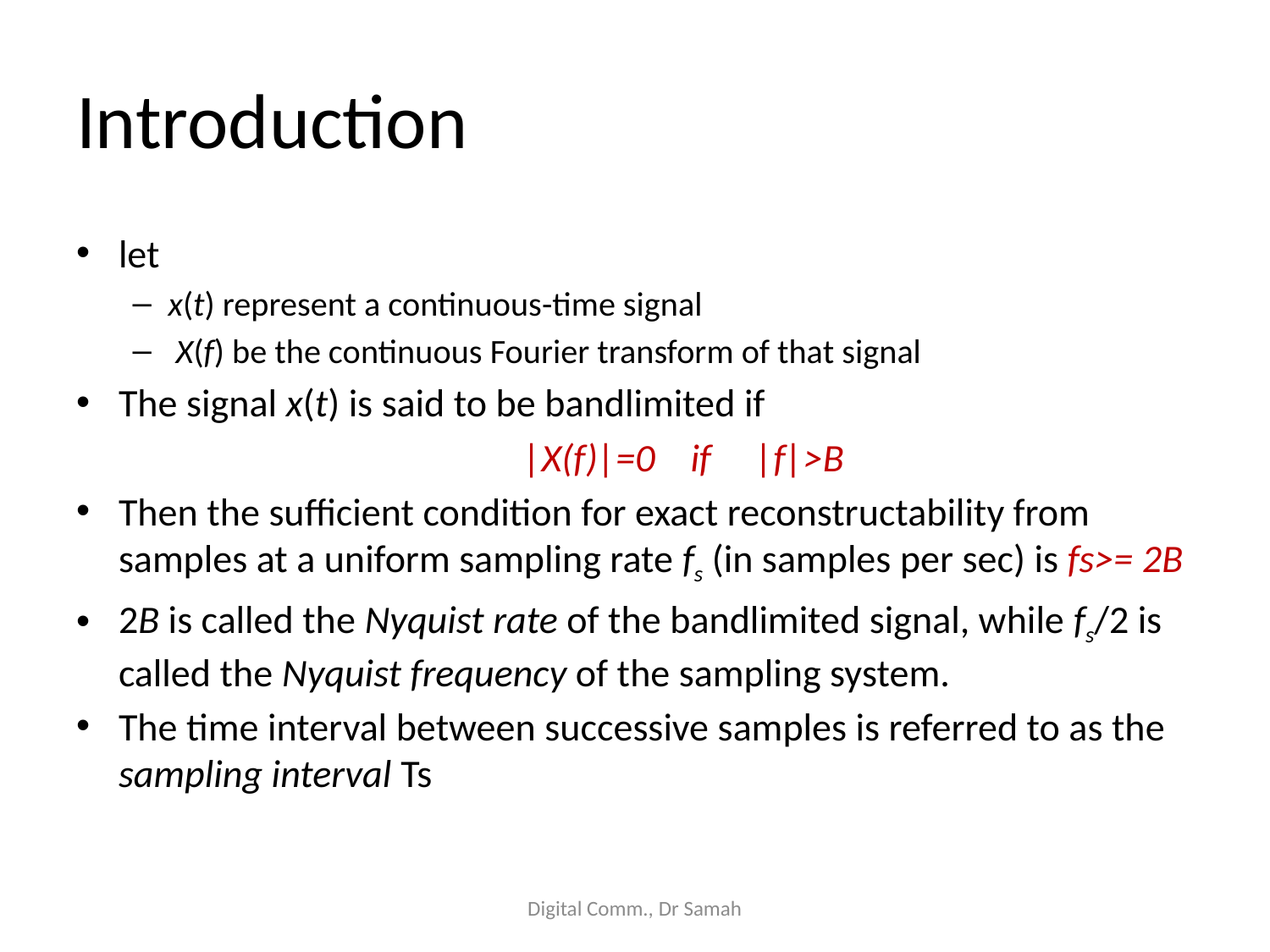

# Introduction
let
x(t) represent a continuous-time signal
 X(f) be the continuous Fourier transform of that signal
The signal x(t) is said to be bandlimited if
           |X(f)|=0    if     |f|>B
Then the sufficient condition for exact reconstructability from samples at a uniform sampling rate fs (in samples per sec) is fs>= 2B
2B is called the Nyquist rate of the bandlimited signal, while fs/2 is called the Nyquist frequency of the sampling system.
The time interval between successive samples is referred to as the sampling interval Ts

Digital Comm., Dr Samah